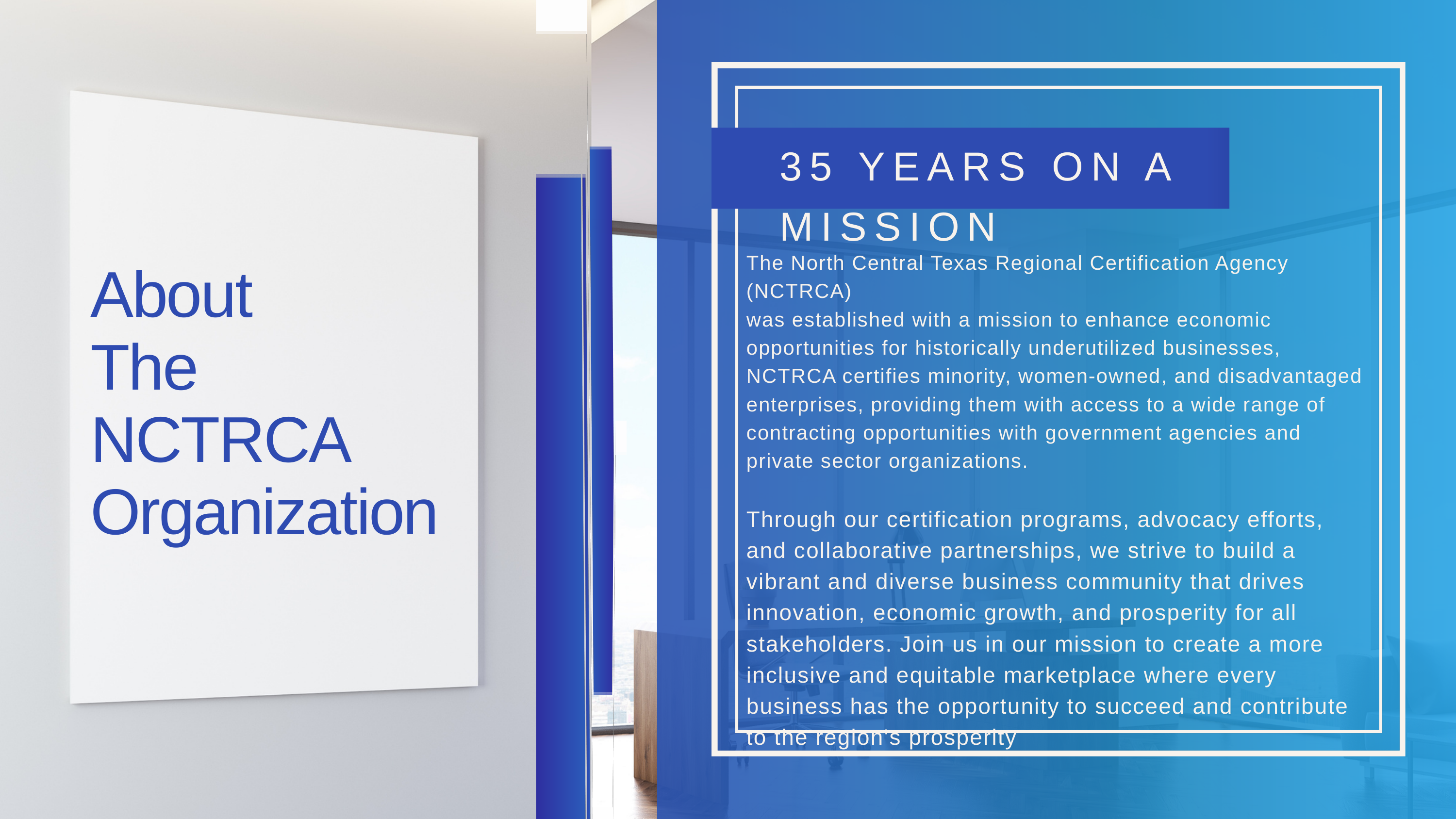

35 YEARS ON A MISSION
The North Central Texas Regional Certification Agency (NCTRCA)
was established with a mission to enhance economic opportunities for historically underutilized businesses, NCTRCA certifies minority, women-owned, and disadvantaged enterprises, providing them with access to a wide range of contracting opportunities with government agencies and private sector organizations.

Through our certification programs, advocacy efforts, and collaborative partnerships, we strive to build a vibrant and diverse business community that drives innovation, economic growth, and prosperity for all stakeholders. Join us in our mission to create a more inclusive and equitable marketplace where every business has the opportunity to succeed and contribute to the region's prosperity
About
The
NCTRCA Organization